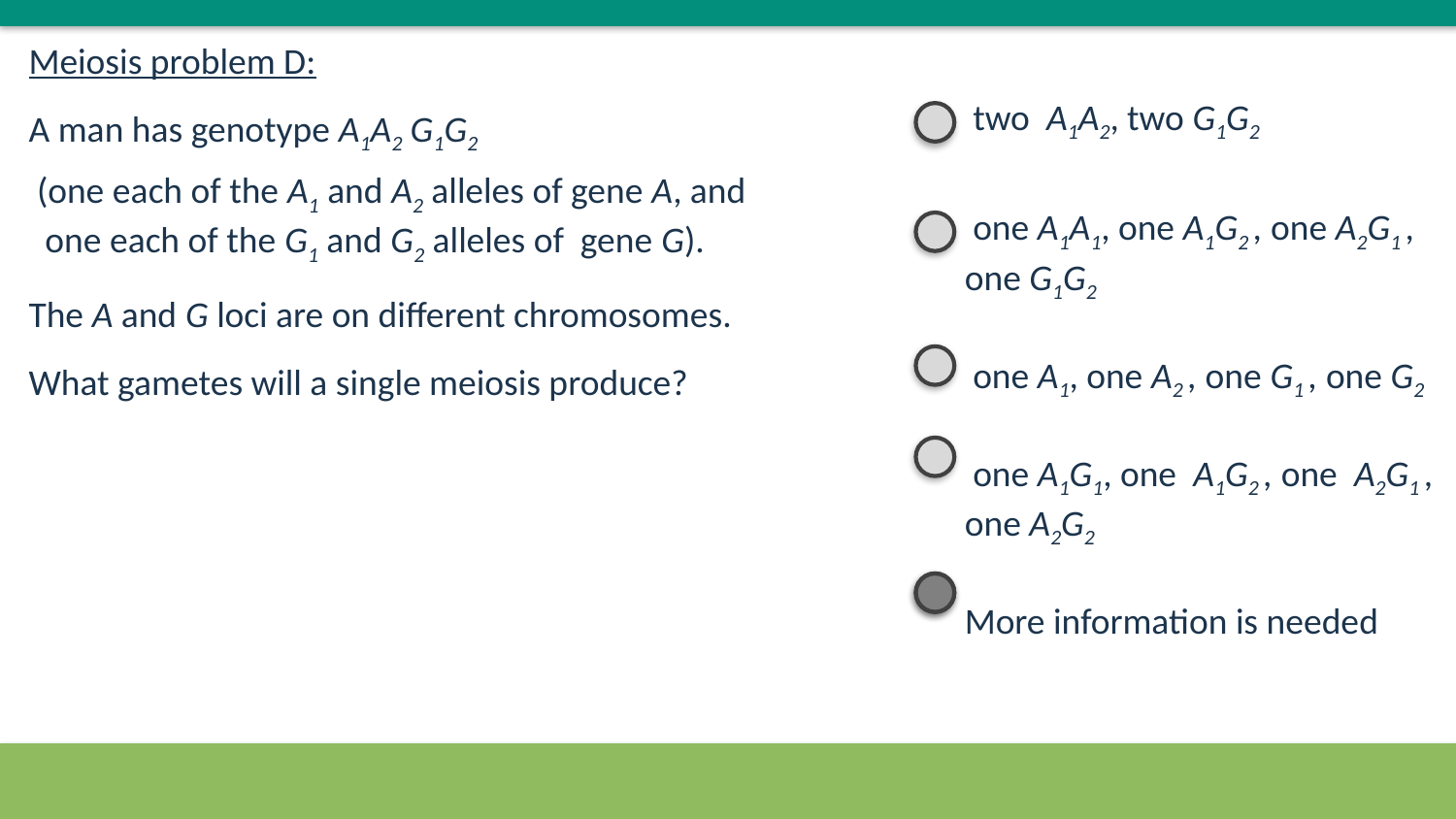

Meiosis problem D:
A man has genotype A1A2 G1G2
 (one each of the A1 and A2 alleles of gene A, and
  one each of the G1 and G2 alleles of  gene G).
The A and G loci are on different chromosomes.
What gametes will a single meiosis produce?
 two  A1A2, two G1G2
 one A1A1, one A1G2 , one A2G1 , one G1G2
 one A1, one A2 , one G1 , one G2
 one A1G1, one  A1G2 , one  A2G1 , one A2G2
More information is needed